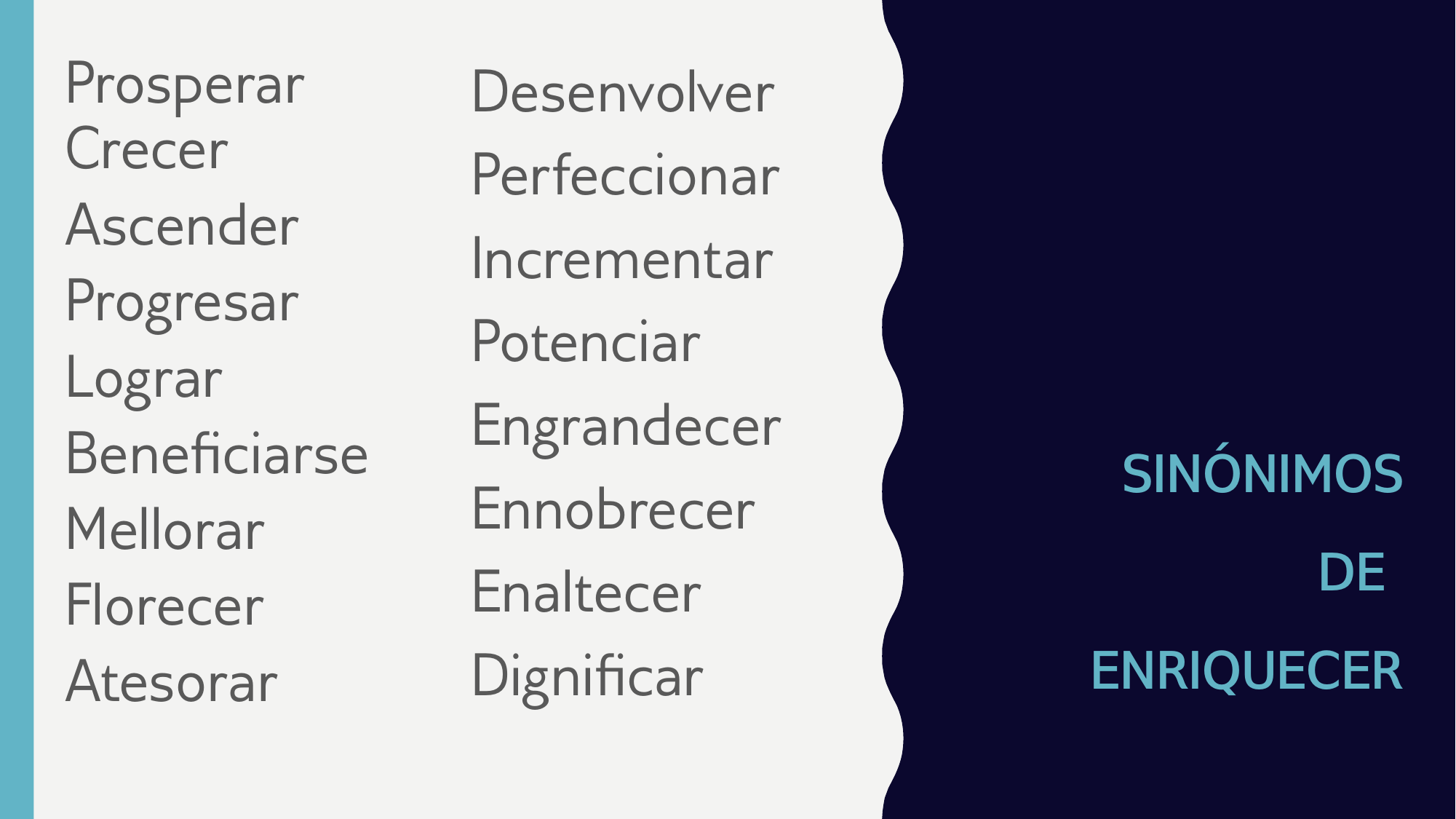

Prosperar Crecer
Ascender
Progresar
Lograr
Beneficiarse
Mellorar
Florecer
Atesorar

Desenvolver
Perfeccionar
Incrementar
Potenciar
Engrandecer
Ennobrecer
Enaltecer
Dignificar

# SINÓNIMOS DE ENRIQUECER